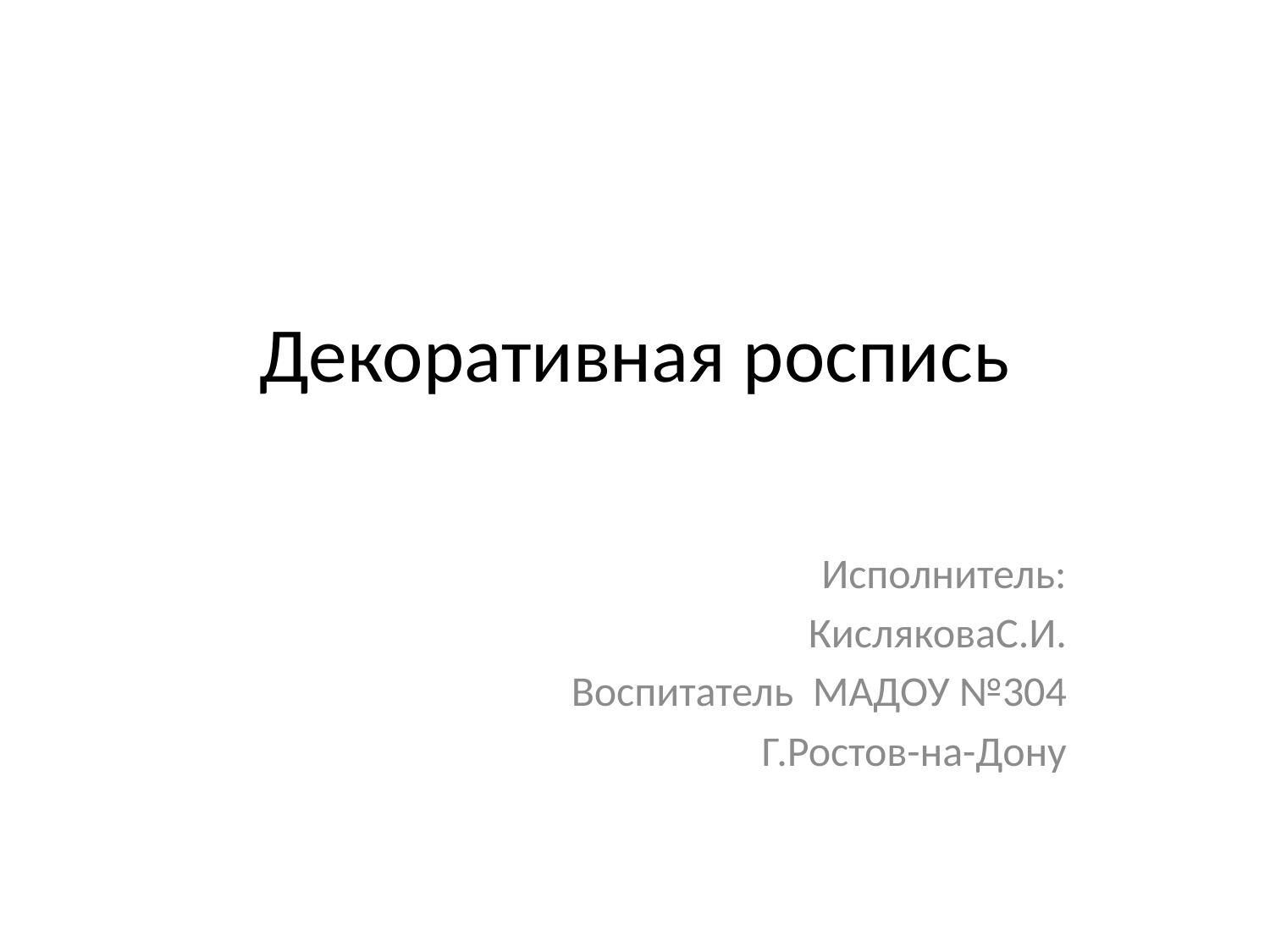

# Декоративная роспись
Исполнитель:
КисляковаС.И.
Воспитатель  МАДОУ №304
Г.Ростов-на-Дону